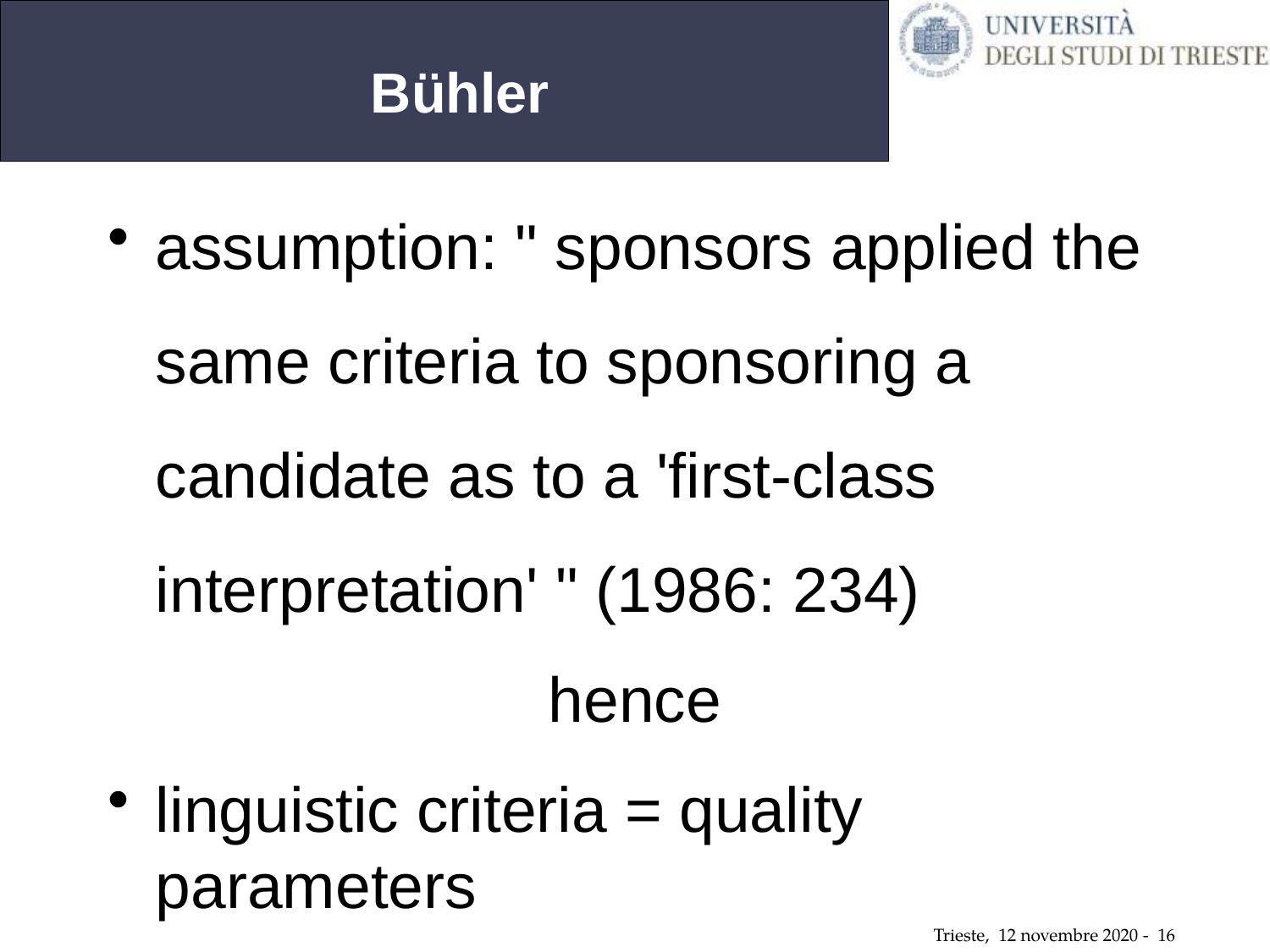

16
# Bühler
assumption: " sponsors applied the same criteria to sponsoring a candidate as to a 'first-class interpretation' " (1986: 234)
hence
linguistic criteria = quality parameters